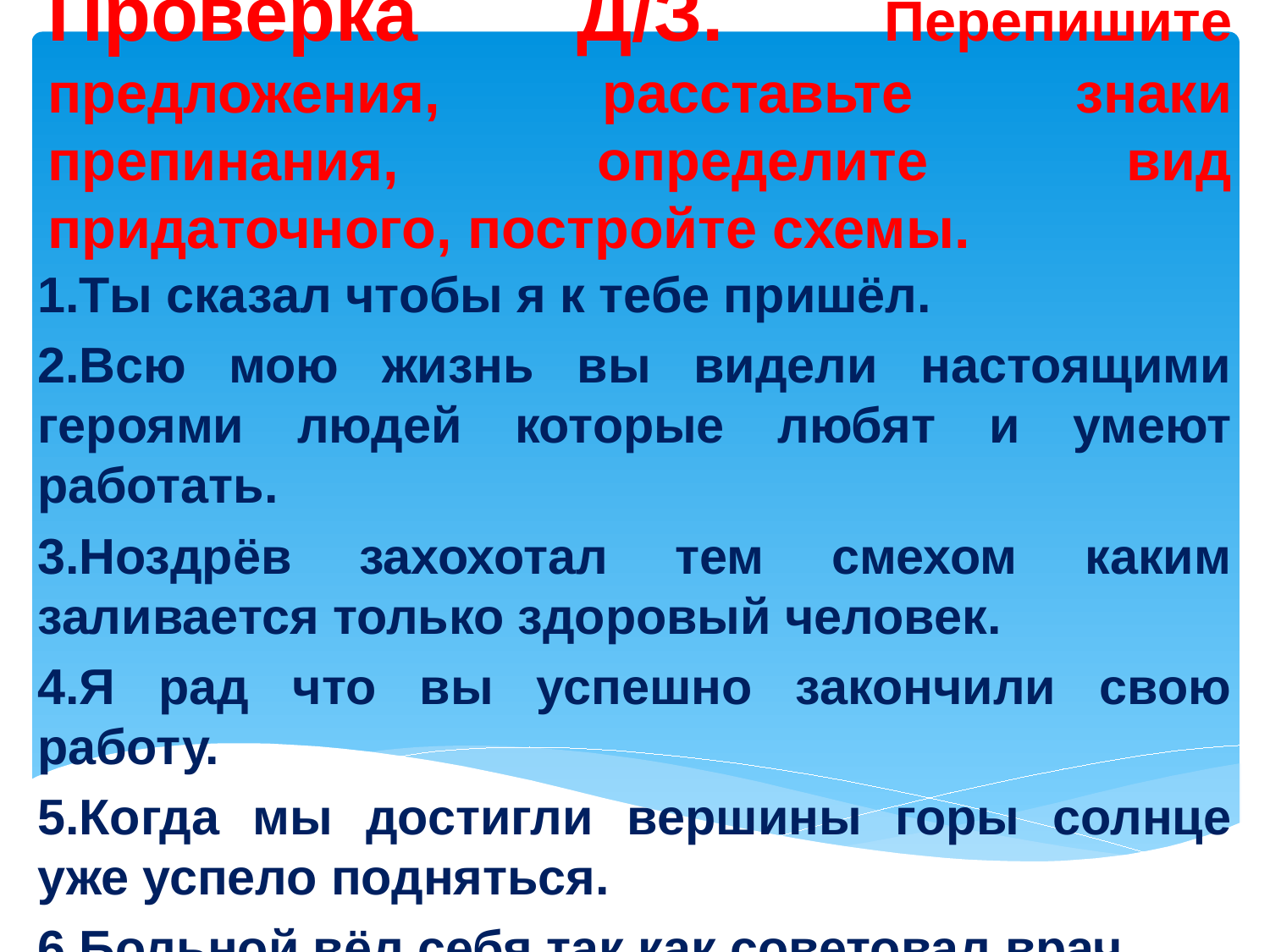

# Проверка Д/З. Перепишите предложения, расставьте знаки препинания, определите вид придаточного, постройте схемы.
1.Ты сказал чтобы я к тебе пришёл.
2.Всю мою жизнь вы видели настоящими героями людей которые любят и умеют работать.
3.Ноздрёв захохотал тем смехом каким заливается только здоровый человек.
4.Я рад что вы успешно закончили свою работу.
5.Когда мы достигли вершины горы солнце уже успело подняться.
6.Больной вёл себя так как советовал врач.